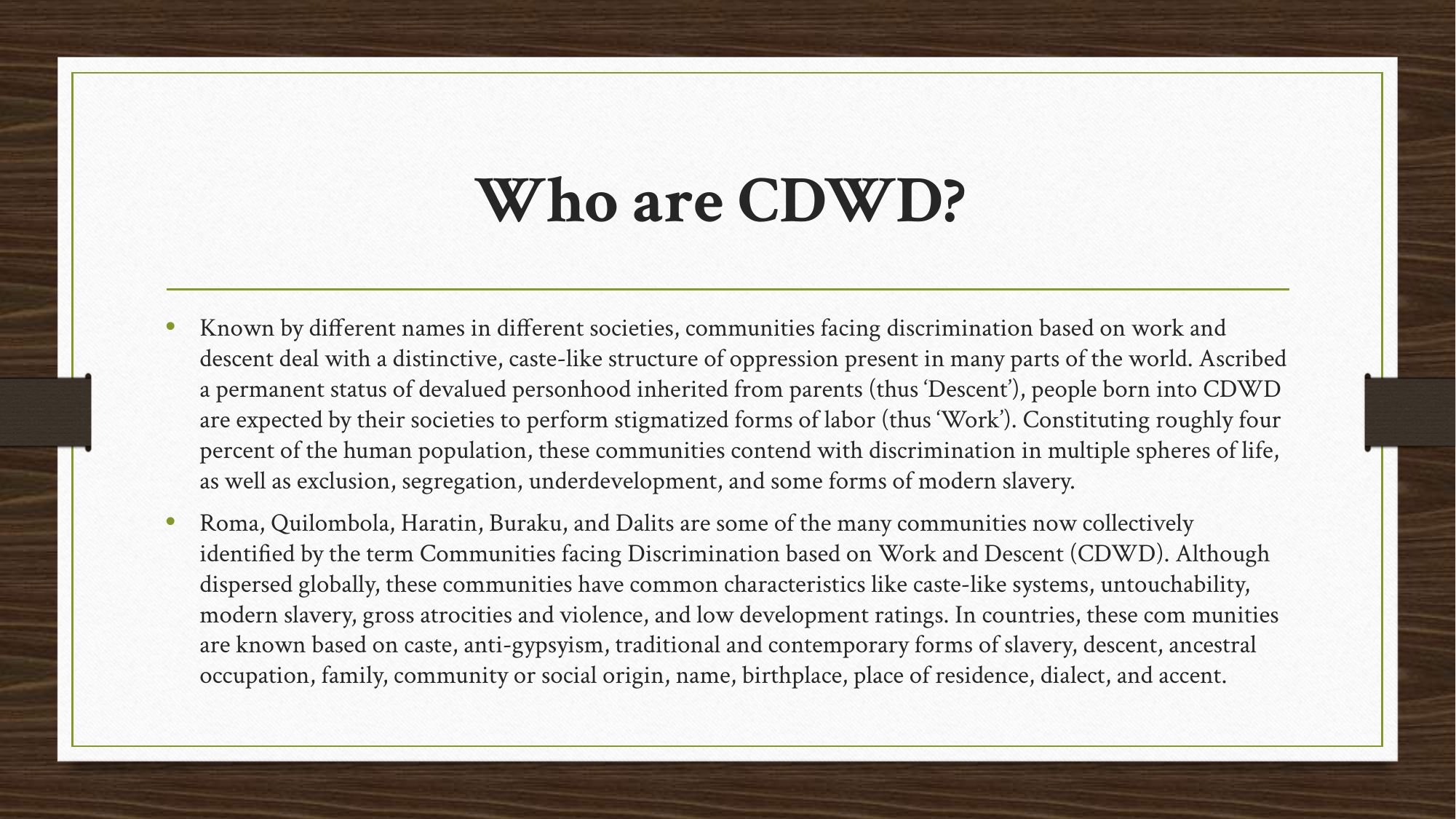

# Who are CDWD?
Known by different names in different societies, communities facing discrimination based on work and descent deal with a distinctive, caste-like structure of oppression present in many parts of the world. Ascribed a permanent status of devalued personhood inherited from parents (thus ‘Descent’), people born into CDWD are expected by their societies to perform stigmatized forms of labor (thus ‘Work’). Constituting roughly four percent of the human population, these communities contend with discrimination in multiple spheres of life, as well as exclusion, segregation, underdevelopment, and some forms of modern slavery.
Roma, Quilombola, Haratin, Buraku, and Dalits are some of the many communities now collectively identified by the term Communities facing Discrimination based on Work and Descent (CDWD). Although dispersed globally, these communities have common characteristics like caste-like systems, untouchability, modern slavery, gross atrocities and violence, and low development ratings. In countries, these com munities are known based on caste, anti-gypsyism, traditional and contemporary forms of slavery, descent, ancestral occupation, family, community or social origin, name, birthplace, place of residence, dialect, and accent.